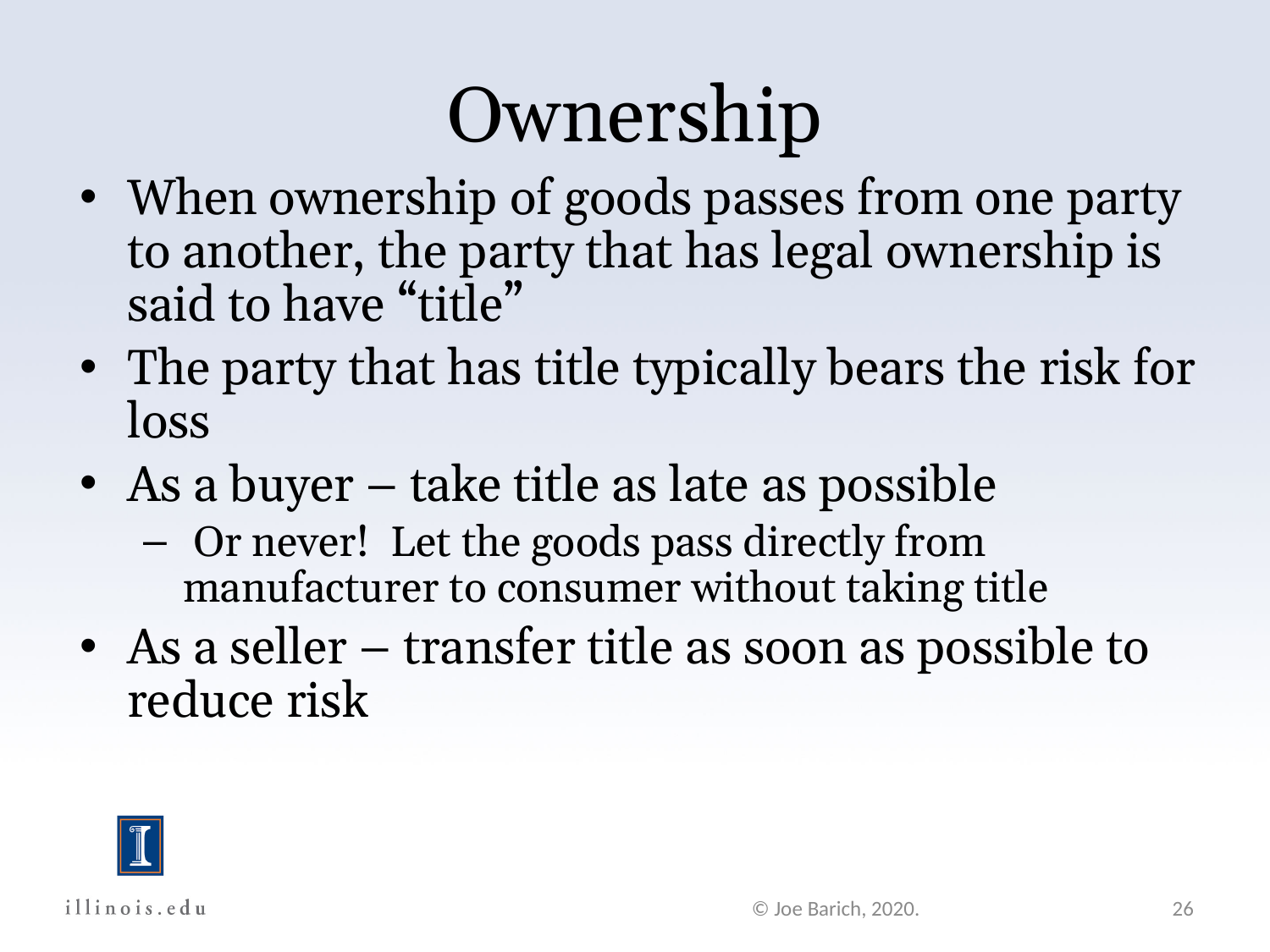

Ownership
When ownership of goods passes from one party to another, the party that has legal ownership is said to have “title”
The party that has title typically bears the risk for loss
As a buyer – take title as late as possible
 Or never!  Let the goods pass directly from manufacturer to consumer without taking title
As a seller – transfer title as soon as possible to reduce risk
© Joe Barich, 2020.
26